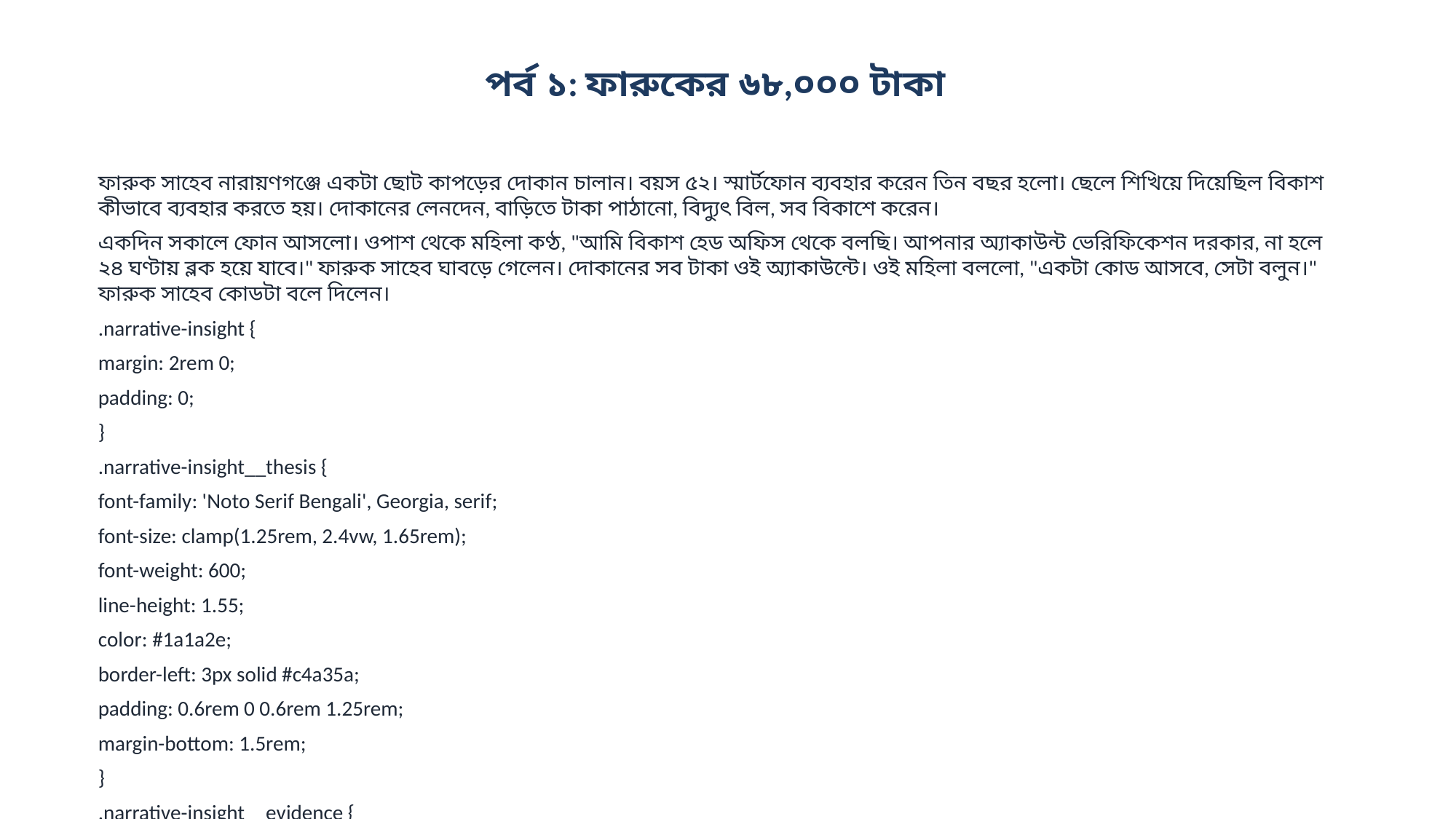

পর্ব ১: ফারুকের ৬৮,০০০ টাকা
ফারুক সাহেব নারায়ণগঞ্জে একটা ছোট কাপড়ের দোকান চালান। বয়স ৫২। স্মার্টফোন ব্যবহার করেন তিন বছর হলো। ছেলে শিখিয়ে দিয়েছিল বিকাশ কীভাবে ব্যবহার করতে হয়। দোকানের লেনদেন, বাড়িতে টাকা পাঠানো, বিদ্যুৎ বিল, সব বিকাশে করেন।
একদিন সকালে ফোন আসলো। ওপাশ থেকে মহিলা কণ্ঠ, "আমি বিকাশ হেড অফিস থেকে বলছি। আপনার অ্যাকাউন্ট ভেরিফিকেশন দরকার, না হলে ২৪ ঘণ্টায় ব্লক হয়ে যাবে।" ফারুক সাহেব ঘাবড়ে গেলেন। দোকানের সব টাকা ওই অ্যাকাউন্টে। ওই মহিলা বললো, "একটা কোড আসবে, সেটা বলুন।" ফারুক সাহেব কোডটা বলে দিলেন।
.narrative-insight {
margin: 2rem 0;
padding: 0;
}
.narrative-insight__thesis {
font-family: 'Noto Serif Bengali', Georgia, serif;
font-size: clamp(1.25rem, 2.4vw, 1.65rem);
font-weight: 600;
line-height: 1.55;
color: #1a1a2e;
border-left: 3px solid #c4a35a;
padding: 0.6rem 0 0.6rem 1.25rem;
margin-bottom: 1.5rem;
}
.narrative-insight__evidence {
display: grid;
grid-template-columns: repeat(3, 1fr);
gap: 0;
border-top: 1px solid #e5e1d8;
border-bottom: 1px solid #e5e1d8;
}
.narrative-insight__point {
padding: 1rem 1.1rem;
border-right: 1px solid #e5e1d8;
}
.narrative-insight__point:last-child {
border-right: none;
}
.narrative-insight__value {
font-family: 'Noto Sans Bengali', system-ui, sans-serif;
font-size: 1.65rem;
font-weight: 800;
color: #1a5276;
line-height: 1.2;
margin-bottom: 0.3rem;
}
...